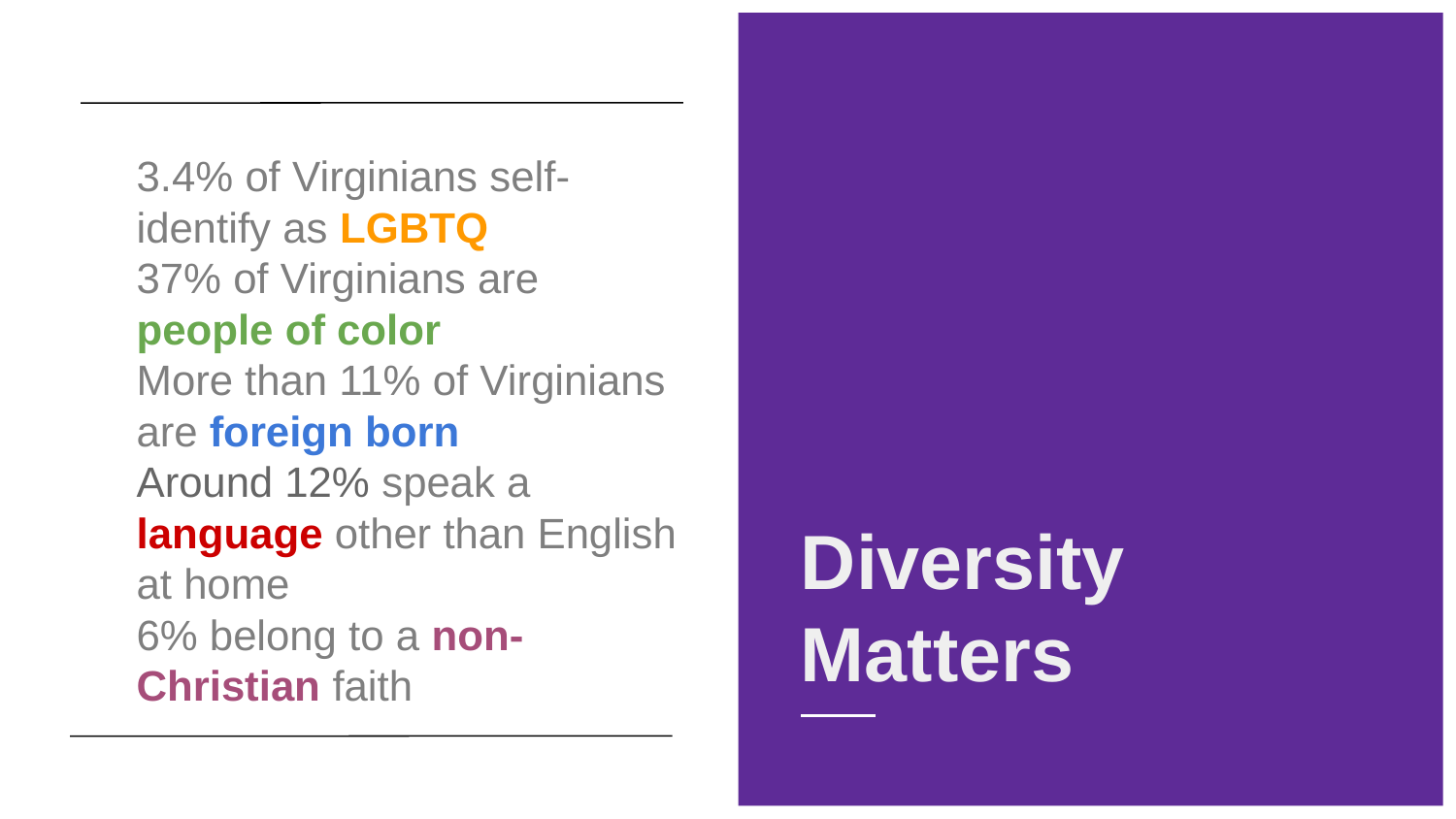

3.4% of Virginians self-identify as LGBTQ
37% of Virginians are people of color
More than 11% of Virginians are foreign born
Around 12% speak a language other than English at home
6% belong to a non-Christian faith
# Diversity Matters